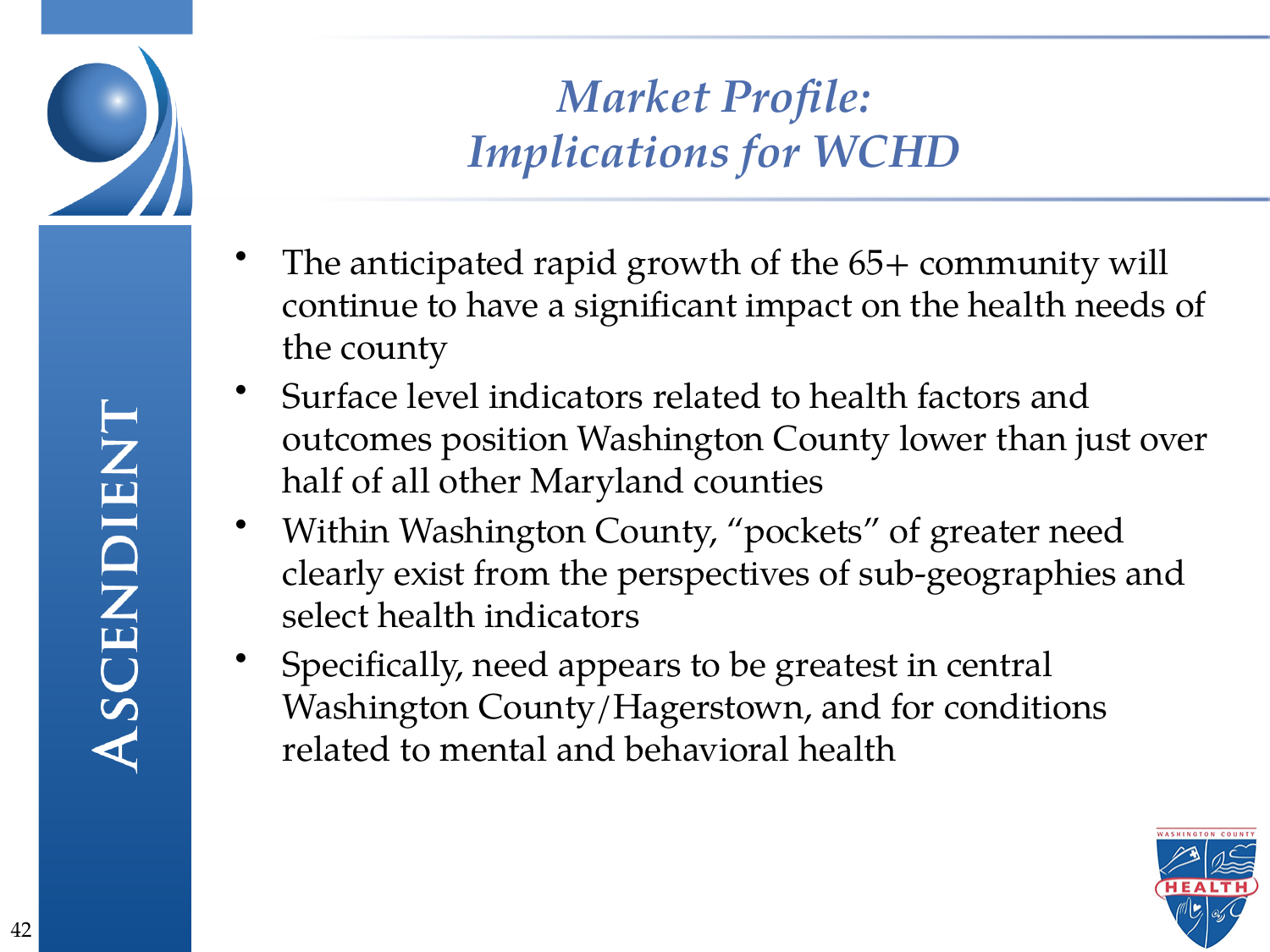

Market Profile:
Implications for WCHD
The anticipated rapid growth of the 65+ community will continue to have a significant impact on the health needs of the county
Surface level indicators related to health factors and outcomes position Washington County lower than just over half of all other Maryland counties
Within Washington County, “pockets” of greater need clearly exist from the perspectives of sub-geographies and select health indicators
Specifically, need appears to be greatest in central Washington County/Hagerstown, and for conditions related to mental and behavioral health